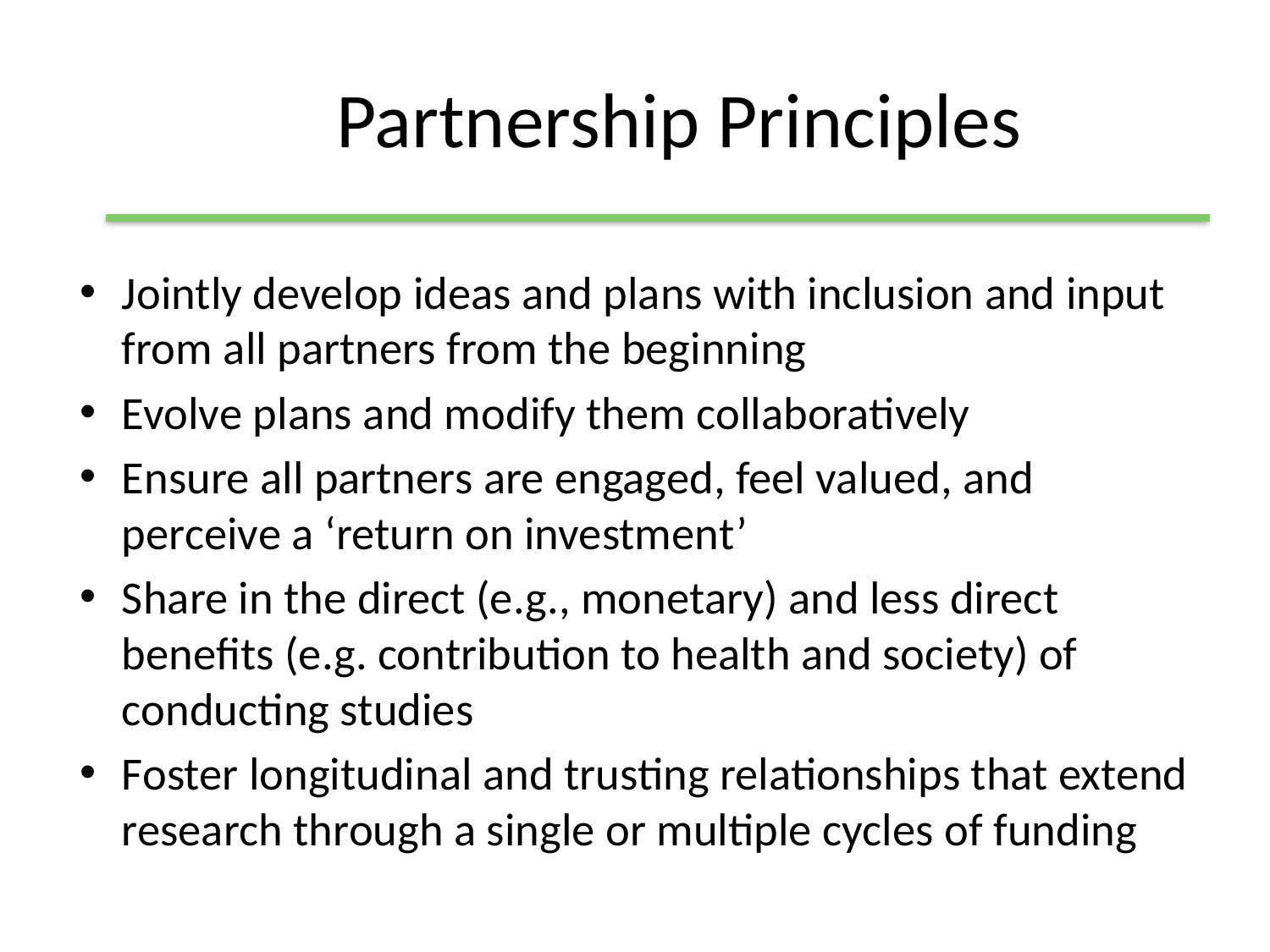

# Partnership Principles
Jointly develop ideas and plans with inclusion and input from all partners from the beginning
Evolve plans and modify them collaboratively
Ensure all partners are engaged, feel valued, and perceive a ‘return on investment’
Share in the direct (e.g., monetary) and less direct benefits (e.g. contribution to health and society) of conducting studies
Foster longitudinal and trusting relationships that extend research through a single or multiple cycles of funding